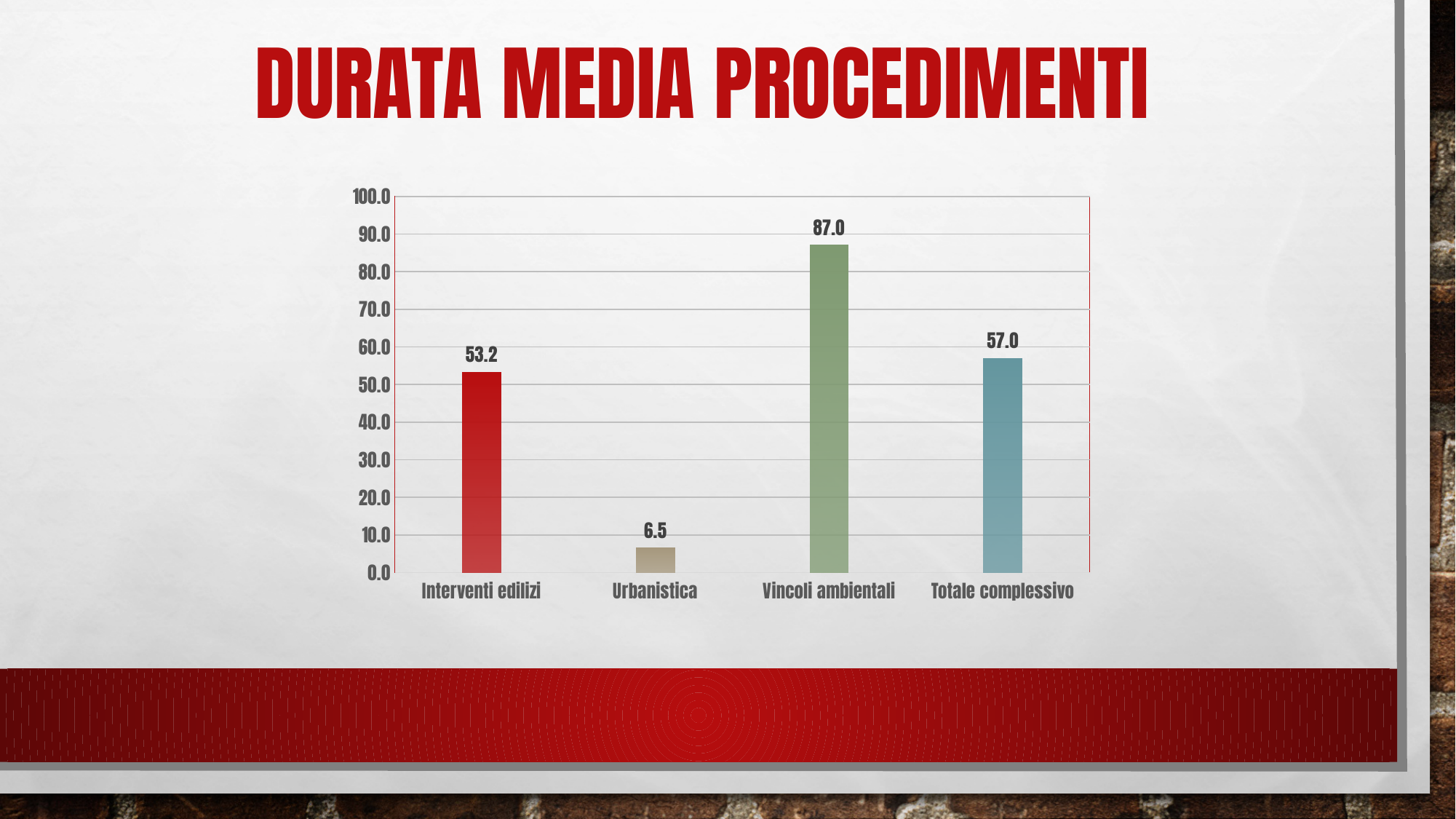

# DURATA MEDIA procedimenti

### Chart

| Category | N. giorni |
|---|---|
| Interventi edilizi | 53.21680922275939 |
| Urbanistica | 6.5 |
| Vincoli ambientali | 87.02915451895043 |
| Totale complessivo | 56.97529644268775 |